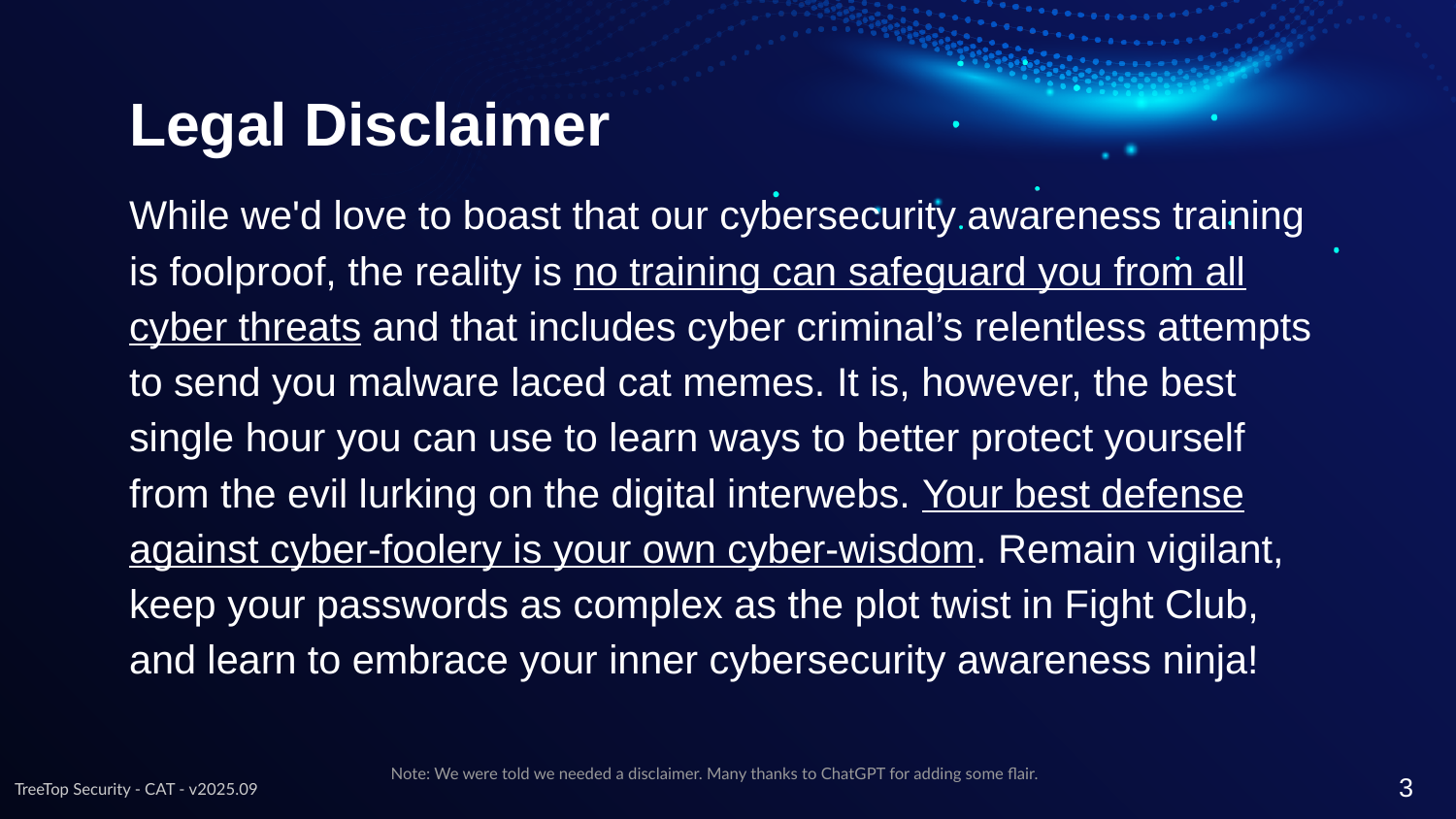

# Legal Disclaimer
While we'd love to boast that our cybersecurity awareness training is foolproof, the reality is no training can safeguard you from all cyber threats and that includes cyber criminal’s relentless attempts to send you malware laced cat memes. It is, however, the best single hour you can use to learn ways to better protect yourself from the evil lurking on the digital interwebs. Your best defense against cyber-foolery is your own cyber-wisdom. Remain vigilant, keep your passwords as complex as the plot twist in Fight Club, and learn to embrace your inner cybersecurity awareness ninja!
Note: We were told we needed a disclaimer. Many thanks to ChatGPT for adding some flair.
3